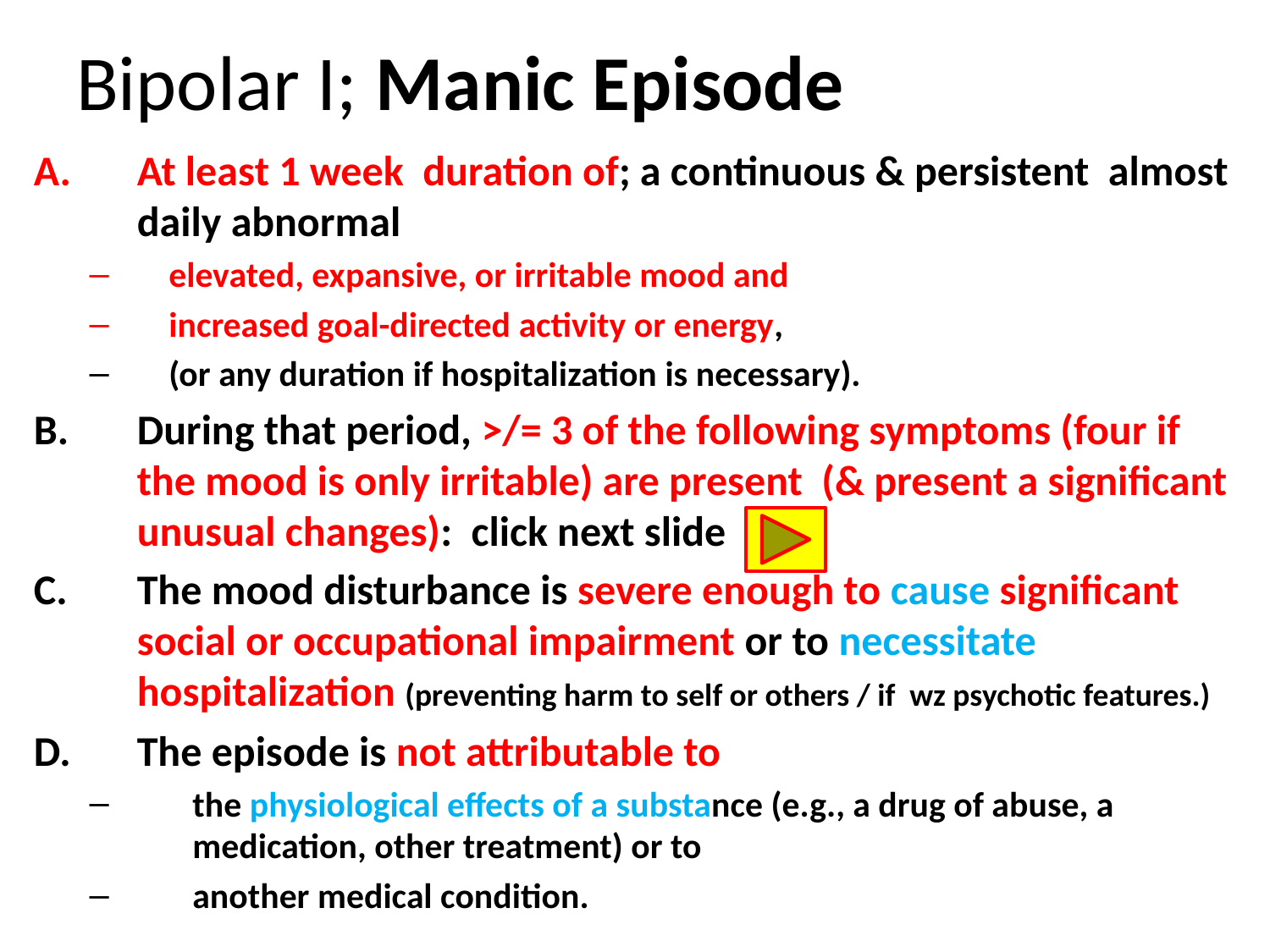

# Bipolar I; Manic Episode
At least 1 week  duration of; a continuous & persistent  almost daily abnormal
elevated, expansive, or irritable mood and
increased goal-directed activity or energy,
(or any duration if hospitalization is necessary).
During that period, >/= 3 of the following symptoms (four if the mood is only irritable) are present  (& present a significant unusual changes):  click next slide
The mood disturbance is severe enough to cause significant social or occupational impairment or to necessitate hospitalization (preventing harm to self or others / if  wz psychotic features.)
The episode is not attributable to
the physiological effects of a substance (e.g., a drug of abuse, a medication, other treatment) or to
another medical condition.